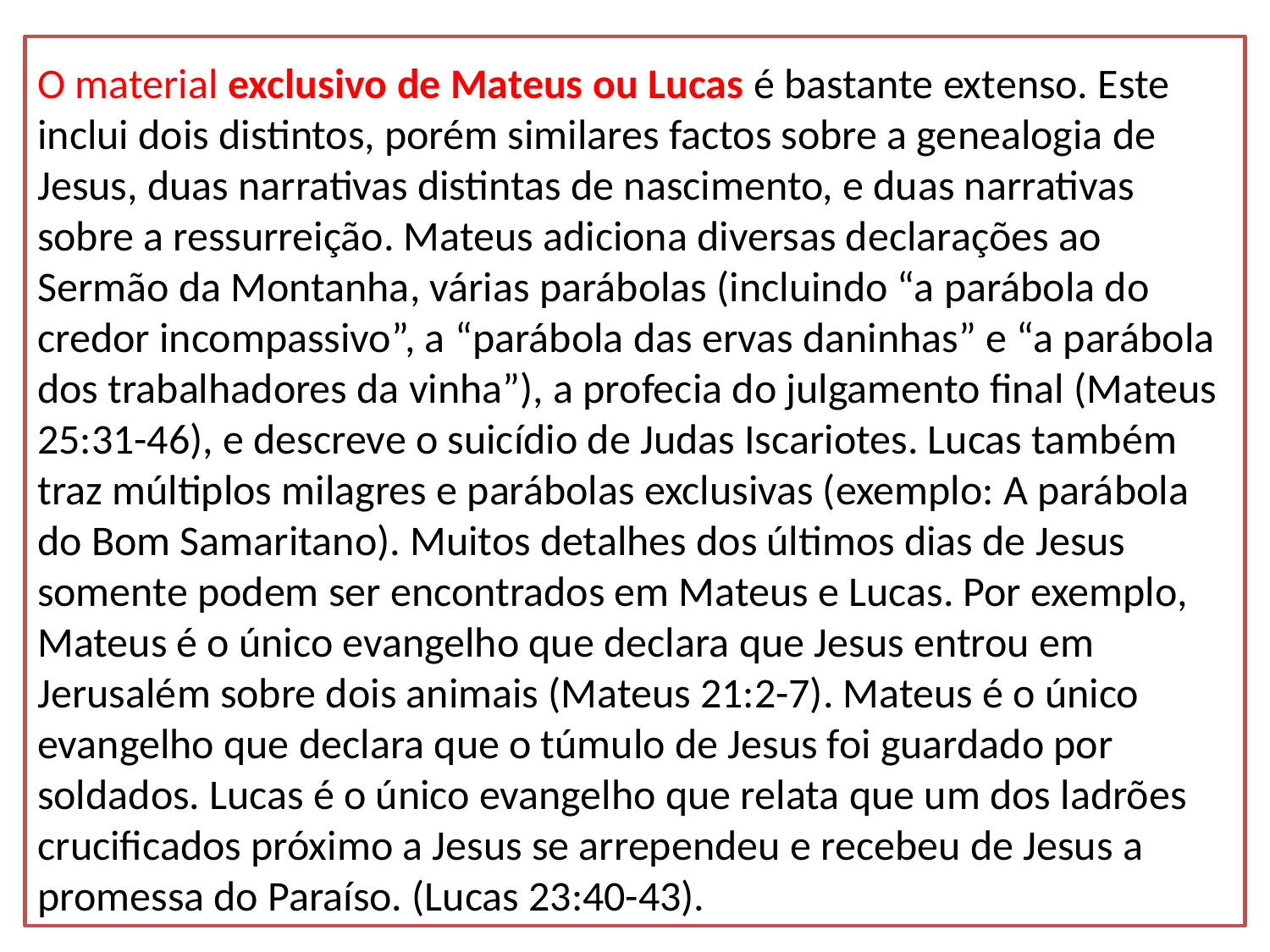

O material exclusivo de Mateus ou Lucas é bastante extenso. Este inclui dois distintos, porém similares factos sobre a genealogia de Jesus, duas narrativas distintas de nascimento, e duas narrativas sobre a ressurreição. Mateus adiciona diversas declarações ao Sermão da Montanha, várias parábolas (incluindo “a parábola do credor incompassivo”, a “parábola das ervas daninhas” e “a parábola dos trabalhadores da vinha”), a profecia do julgamento final (Mateus 25:31-46), e descreve o suicídio de Judas Iscariotes. Lucas também traz múltiplos milagres e parábolas exclusivas (exemplo: A parábola do Bom Samaritano). Muitos detalhes dos últimos dias de Jesus somente podem ser encontrados em Mateus e Lucas. Por exemplo, Mateus é o único evangelho que declara que Jesus entrou em Jerusalém sobre dois animais (Mateus 21:2-7). Mateus é o único evangelho que declara que o túmulo de Jesus foi guardado por soldados. Lucas é o único evangelho que relata que um dos ladrões crucificados próximo a Jesus se arrependeu e recebeu de Jesus a promessa do Paraíso. (Lucas 23:40-43).